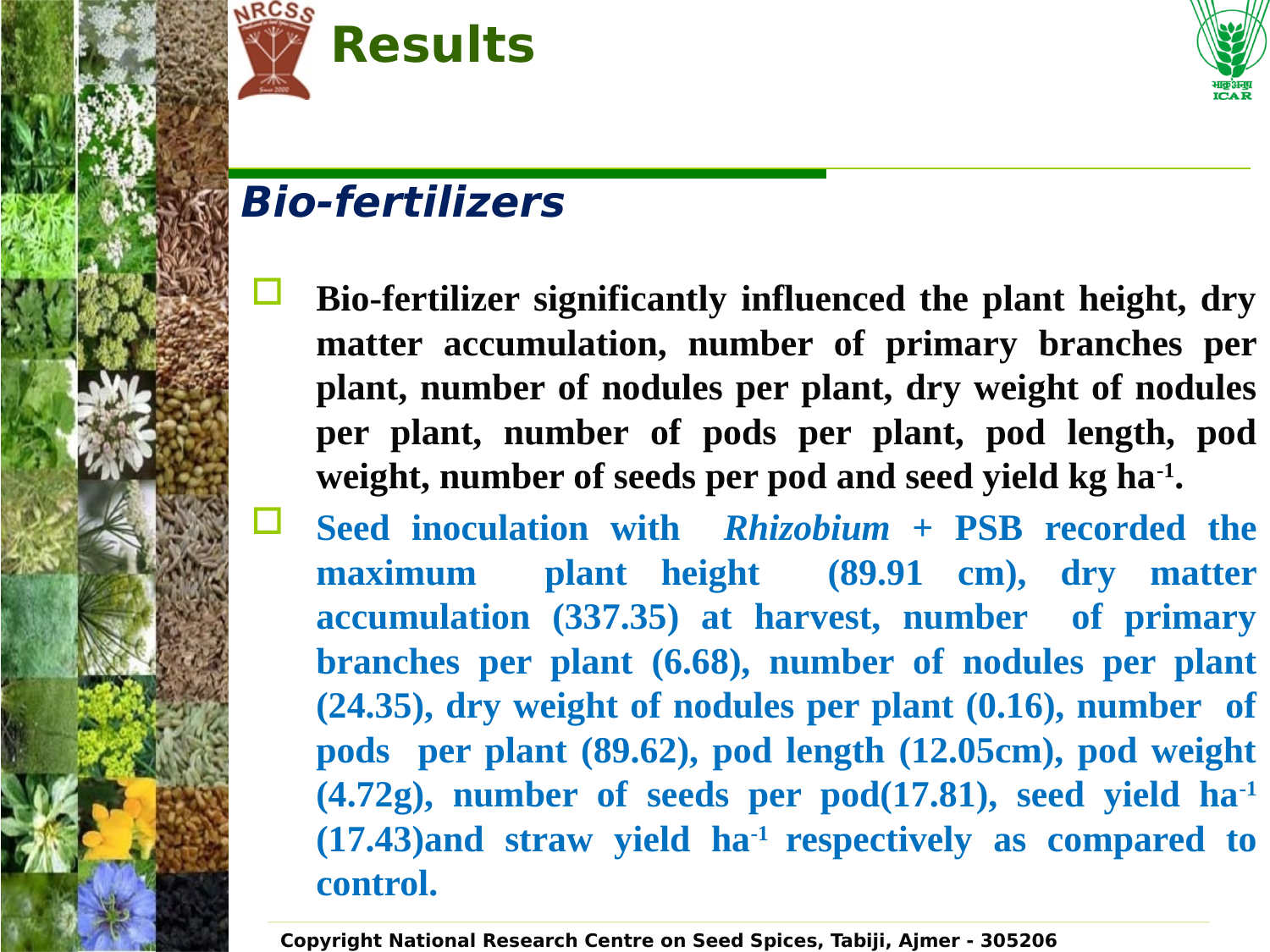

# Results
Bio-fertilizers

Bio-fertilizer significantly influenced the plant height, dry matter accumulation, number of primary branches per plant, number of nodules per plant, dry weight of nodules per plant, number of pods per plant, pod length, pod weight, number of seeds per pod and seed yield kg ha-1.
Seed inoculation with  Rhizobium + PSB recorded the maximum  plant height  (89.91 cm), dry matter accumulation (337.35) at harvest, number  of primary branches per plant (6.68), number of nodules per plant (24.35), dry weight of nodules per plant (0.16), number  of pods  per plant (89.62), pod length (12.05cm), pod weight (4.72g), number of seeds per pod(17.81), seed yield ha-1 (17.43)and straw yield ha-1 respectively as compared to control.